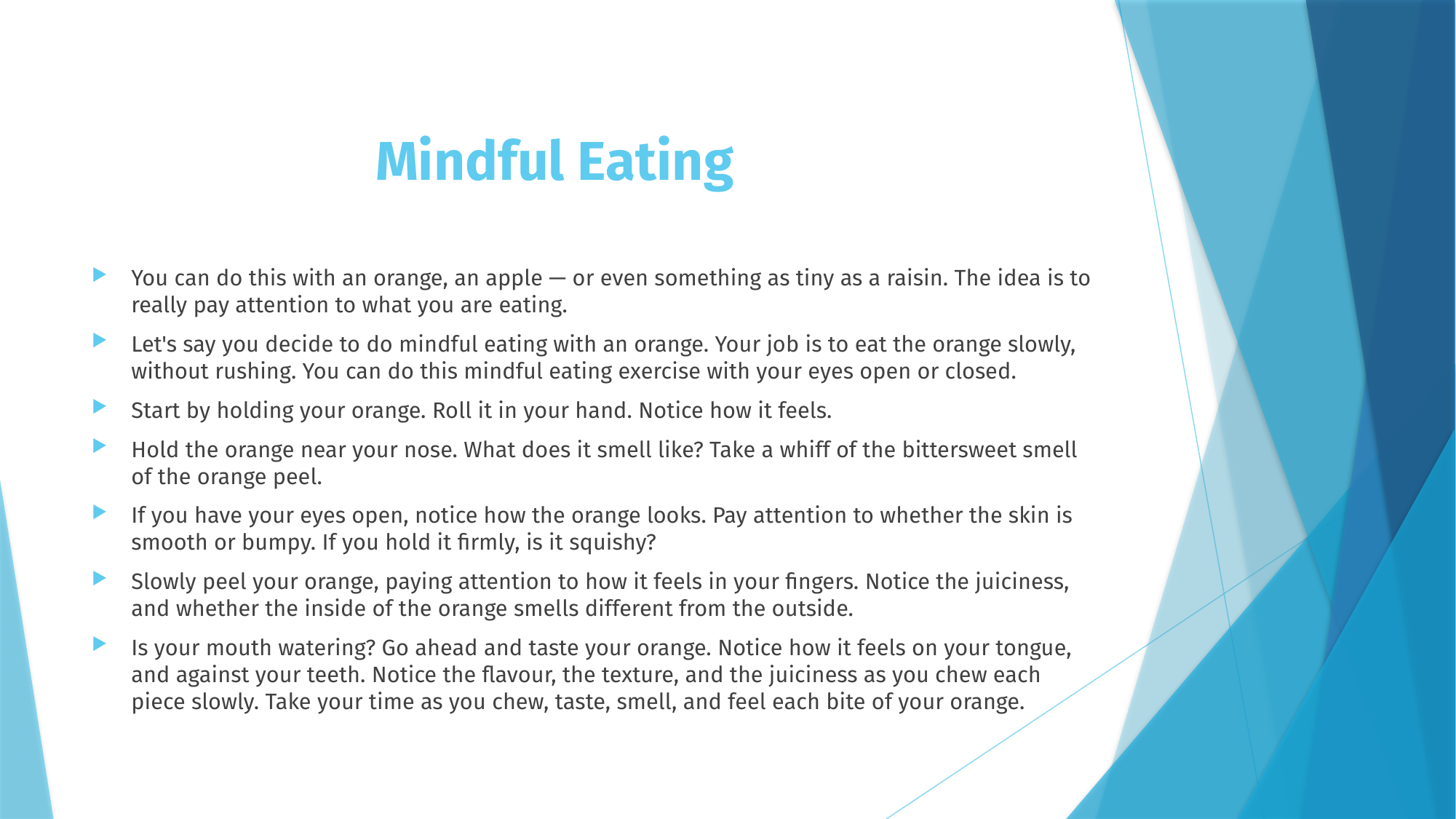

# Mindful Eating
You can do this with an orange, an apple — or even something as tiny as a raisin. The idea is to really pay attention to what you are eating.
Let's say you decide to do mindful eating with an orange. Your job is to eat the orange slowly, without rushing. You can do this mindful eating exercise with your eyes open or closed.
Start by holding your orange. Roll it in your hand. Notice how it feels.
Hold the orange near your nose. What does it smell like? Take a whiff of the bittersweet smell of the orange peel.
If you have your eyes open, notice how the orange looks. Pay attention to whether the skin is smooth or bumpy. If you hold it firmly, is it squishy?
Slowly peel your orange, paying attention to how it feels in your fingers. Notice the juiciness, and whether the inside of the orange smells different from the outside.
Is your mouth watering? Go ahead and taste your orange. Notice how it feels on your tongue, and against your teeth. Notice the flavour, the texture, and the juiciness as you chew each piece slowly. Take your time as you chew, taste, smell, and feel each bite of your orange.